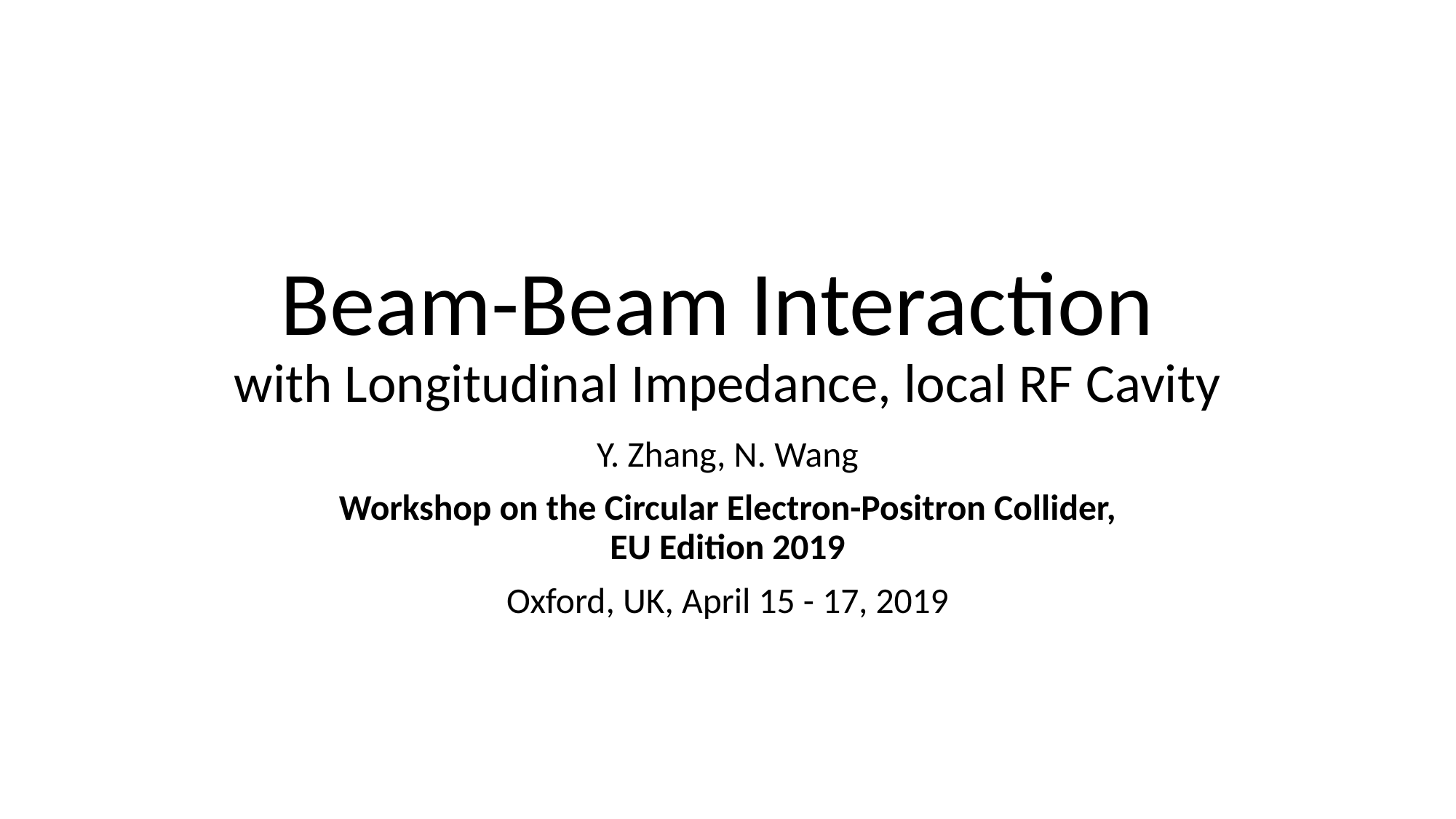

# Beam-Beam Interaction with Longitudinal Impedance, local RF Cavity
Y. Zhang, N. Wang
Workshop on the Circular Electron-Positron Collider,
EU Edition 2019
Oxford, UK, April 15 - 17, 2019